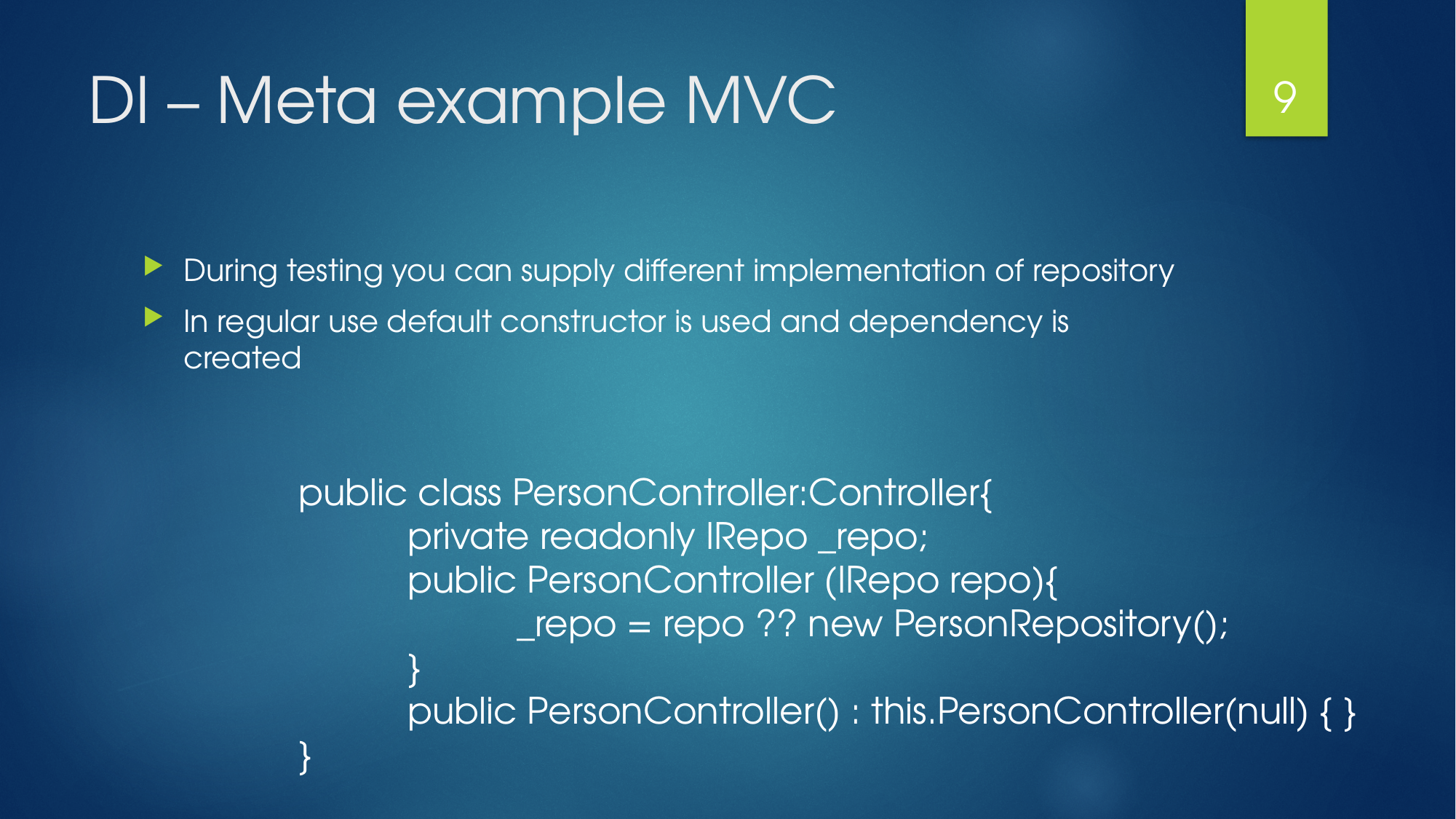

9
# DI – Meta example MVC
During testing you can supply different implementation of repository
In regular use default constructor is used and dependency is created
public class PersonController:Controller{
	private readonly IRepo _repo;
	public PersonController (IRepo repo){
		_repo = repo ?? new PersonRepository();
	}
	public PersonController() : this.PersonController(null) { }
}